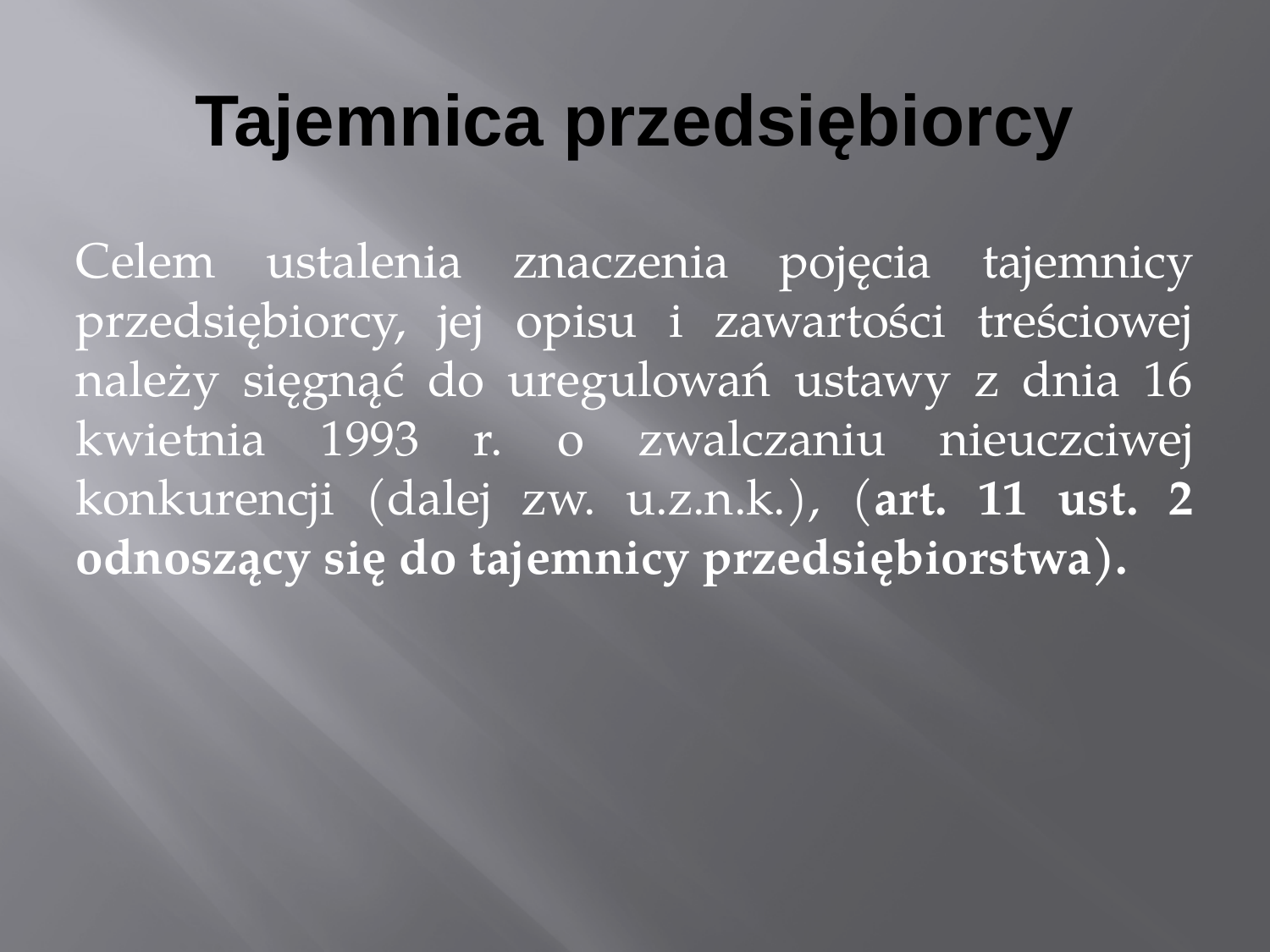

# Tajemnica przedsiębiorcy
Celem ustalenia znaczenia pojęcia tajemnicy przedsiębiorcy, jej opisu i zawartości treściowej należy sięgnąć do uregulowań ustawy z dnia 16 kwietnia 1993 r. o zwalczaniu nieuczciwej konkurencji (dalej zw. u.z.n.k.), (art. 11 ust. 2 odnoszący się do tajemnicy przedsiębiorstwa).